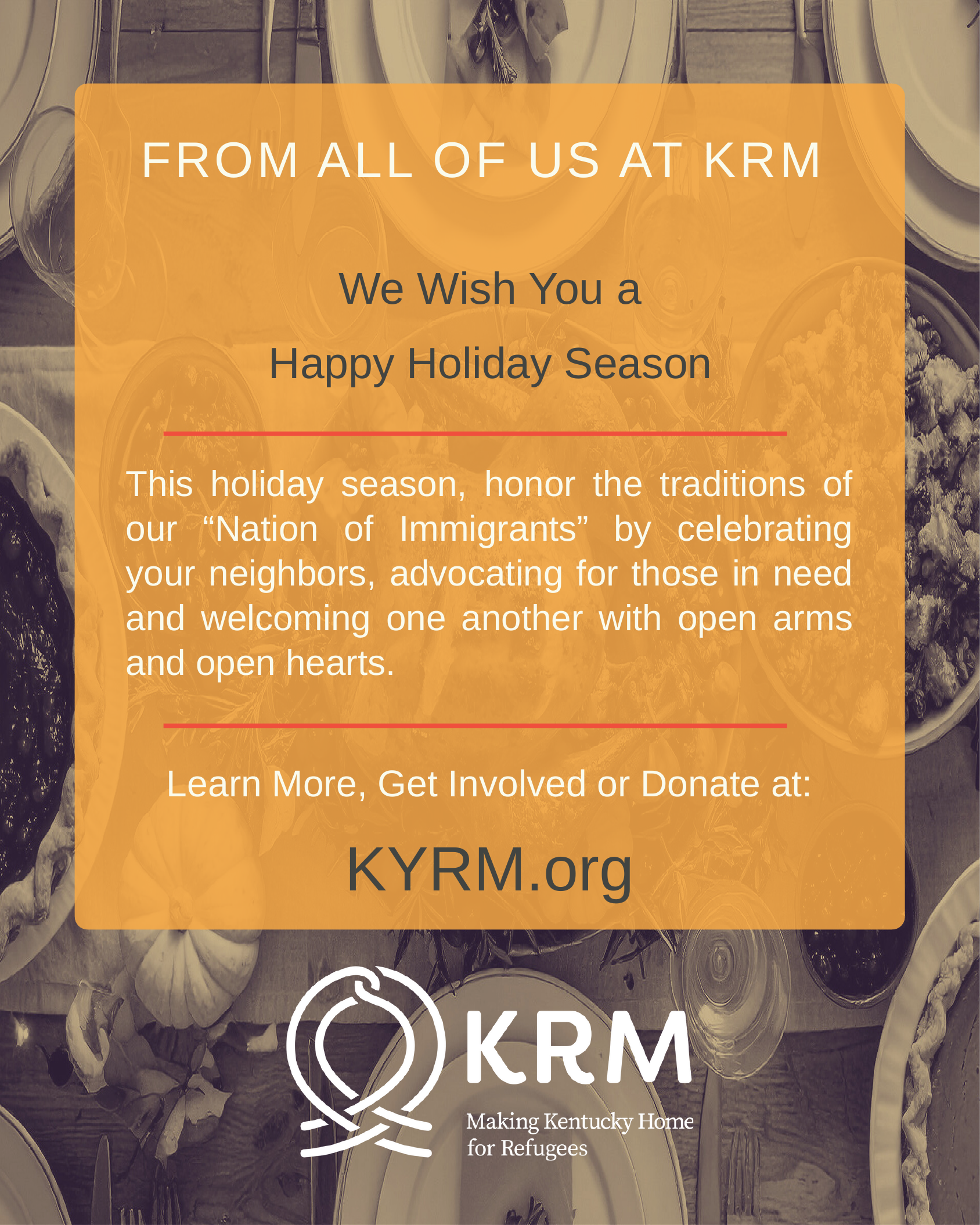

FROM ALL OF US AT KRM

We Wish You a
Happy Holiday Season

This holiday season, honor the traditions of our “Nation of Immigrants” by celebrating your neighbors, advocating for those in need and welcoming one another with open arms and open hearts.

Learn More, Get Involved or Donate at:
KYRM.org